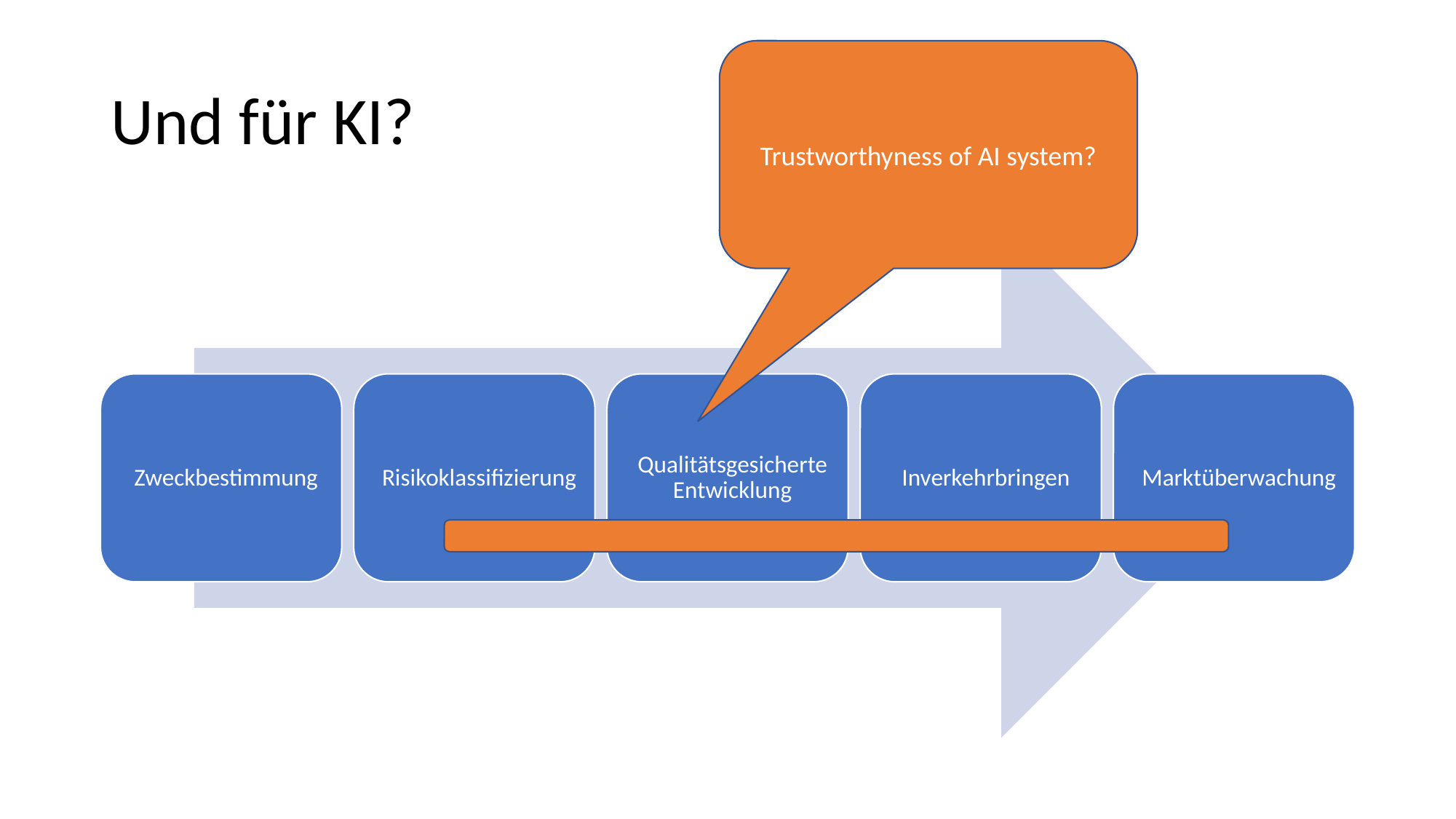

Trustworthyness of AI system?
# Und für KI?
Zweckbestimmung
Risikoklassifizierung
Qualitätsgesicherte Entwicklung
Inverkehrbringen
Marktüberwachung